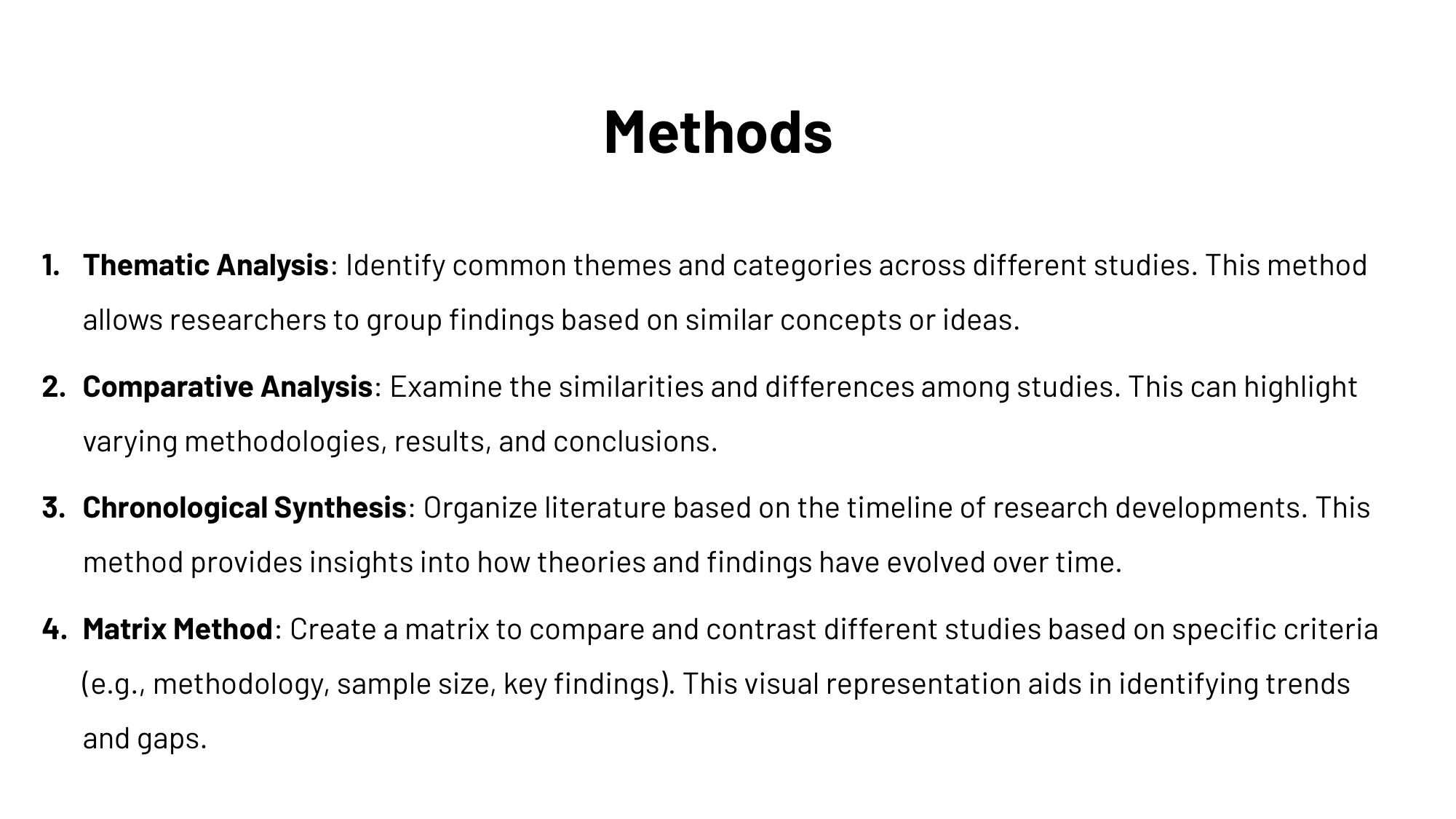

Methods

Thematic Analysis: Identify common themes and categories across different studies. This method allows researchers to group findings based on similar concepts or ideas.
Comparative Analysis: Examine the similarities and differences among studies. This can highlight varying methodologies, results, and conclusions.
Chronological Synthesis: Organize literature based on the timeline of research developments. This method provides insights into how theories and findings have evolved over time.
Matrix Method: Create a matrix to compare and contrast different studies based on specific criteria (e.g., methodology, sample size, key findings). This visual representation aids in identifying trends and gaps.